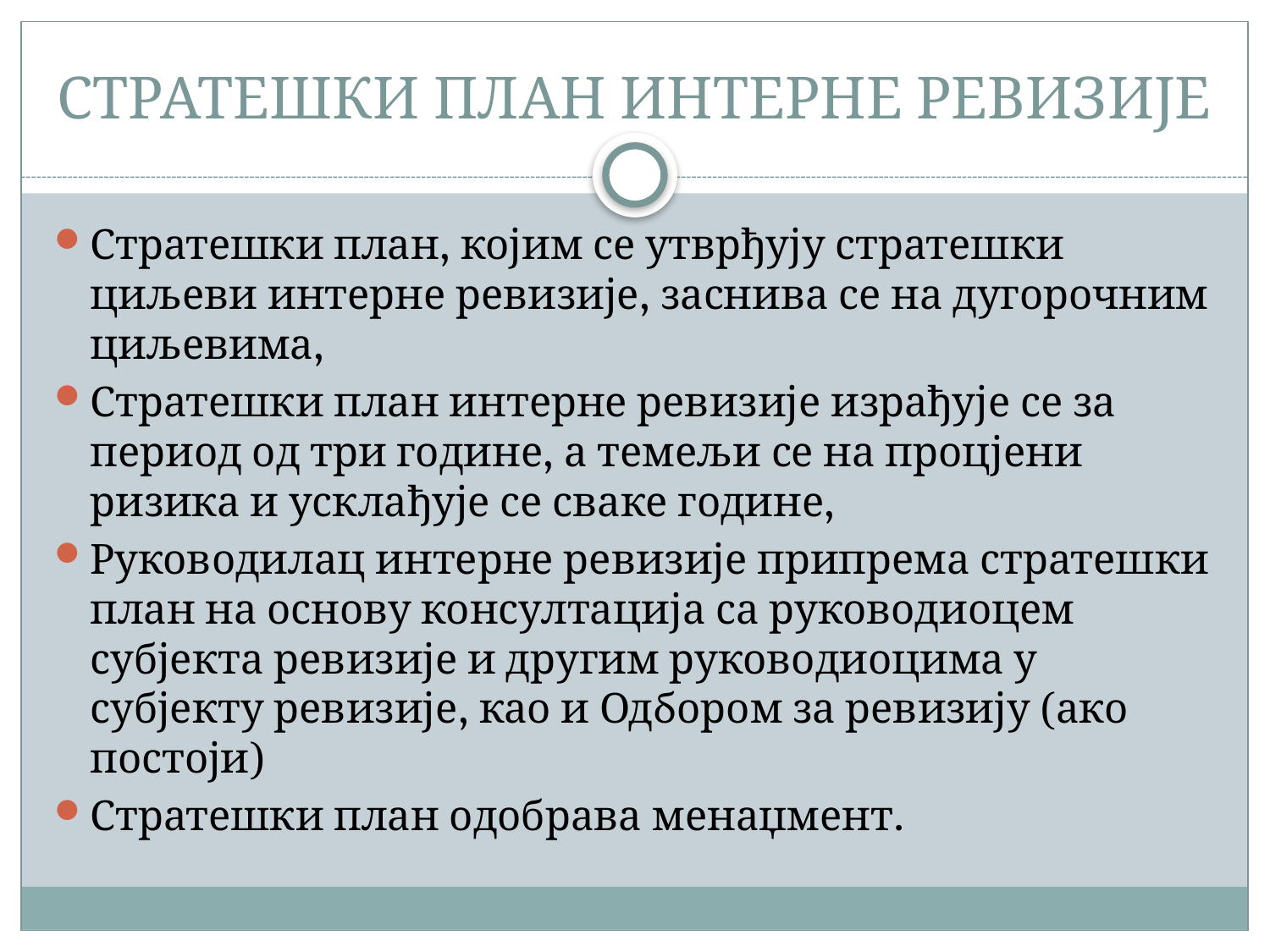

# СТРАТЕШКИ ПЛАН ИНТЕРНЕ РЕВИЗИЈЕ
Стратешки план, којим се утврђују стратешки циљеви интерне ревизије, заснива се на дугорочним циљевима,
Стратешки план интерне ревизије израђује се за период од три године, а темељи се на процјени ризика и усклађује се сваке године,
Руководилац интерне ревизије припрема стратешки план на основу консултација са руководиоцем субјекта ревизије и другим руководиоцима у субјекту ревизије, као и Одбором за ревизију (ако постоји)
Стратешки план одобрава менаџмент.